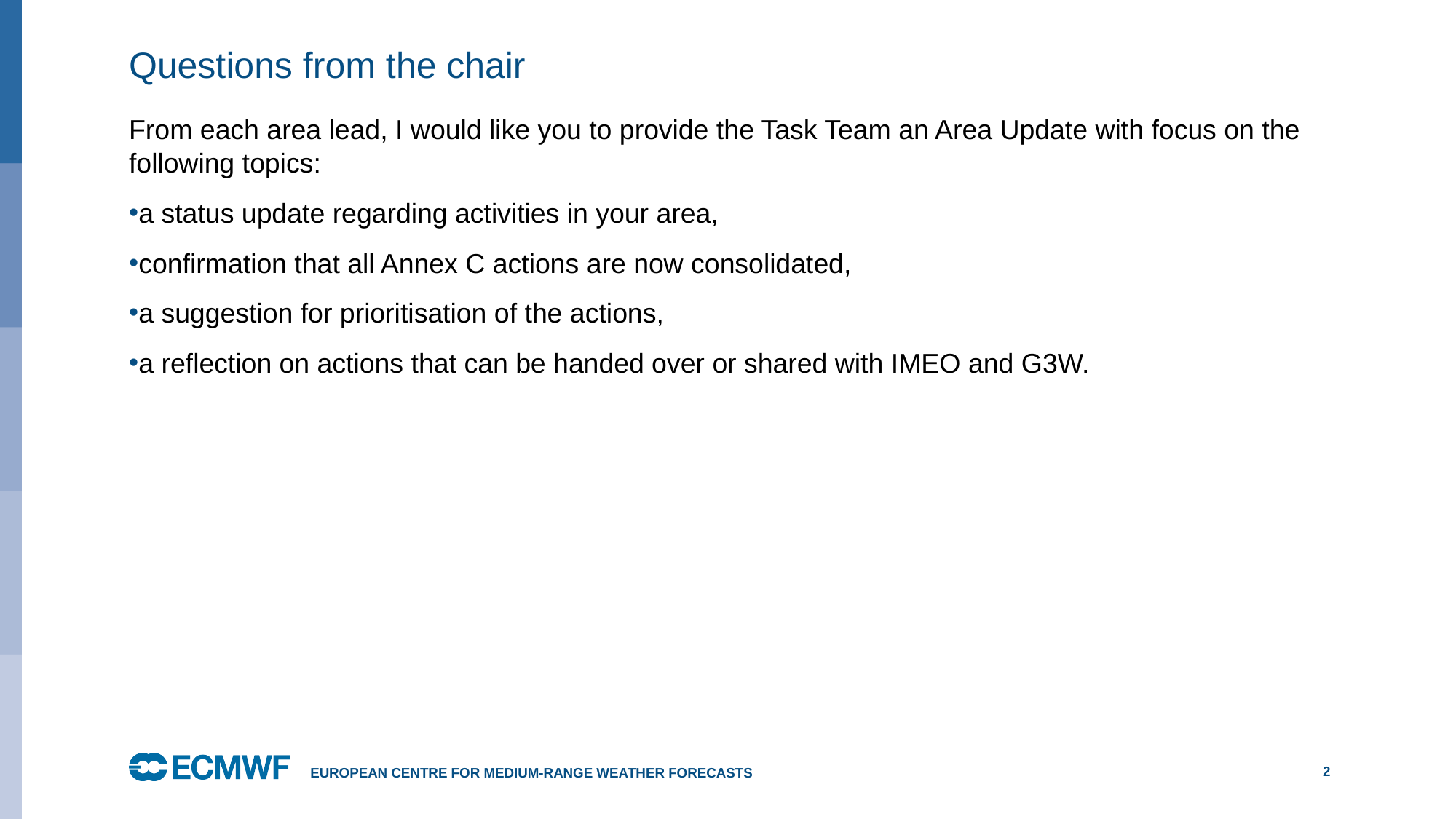

# Questions from the chair
From each area lead, I would like you to provide the Task Team an Area Update with focus on the following topics:
a status update regarding activities in your area,
confirmation that all Annex C actions are now consolidated,
a suggestion for prioritisation of the actions,
a reflection on actions that can be handed over or shared with IMEO and G3W.

European Centre for Medium-Range Weather Forecasts
2